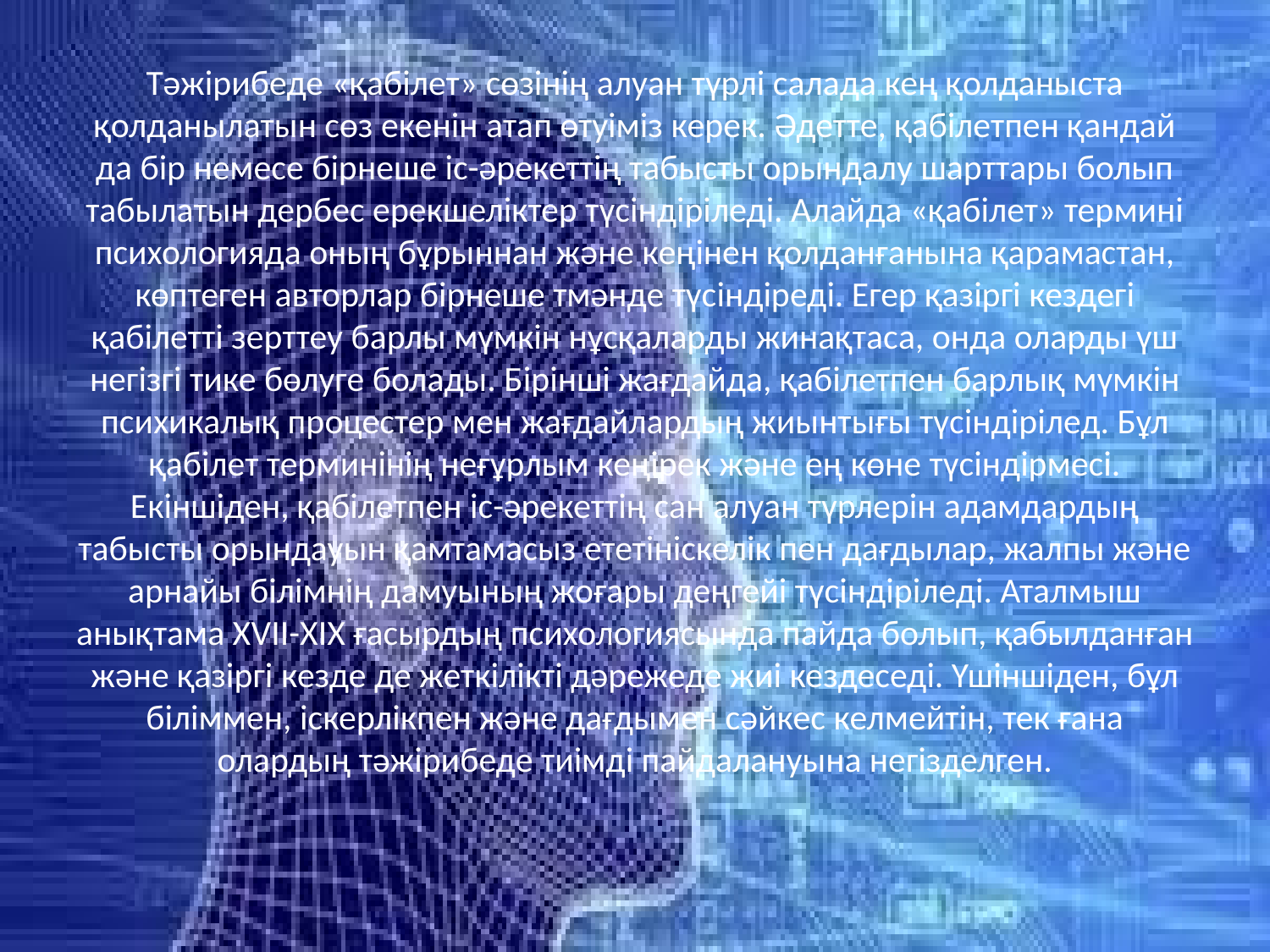

# Тәжірибеде «қабілет» сөзінің алуан түрлі салада кең қолданыста қолданылатын сөз екенін атап өтуіміз керек. Әдетте, қабілетпен қандай да бір немесе бірнеше іс-әрекеттің табысты орындалу шарттары болып табылатын дербес ерекшеліктер түсіндіріледі. Алайда «қабілет» термині психологияда оның бұрыннан және кеңінен қолданғанына қарамастан, көптеген авторлар бірнеше тмәнде түсіндіреді. Егер қазіргі кездегі қабілетті зерттеу барлы мүмкін нұсқаларды жинақтаса, онда оларды үш негізгі тике бөлуге болады. Бірінші жағдайда, қабілетпен барлық мүмкін психикалық процестер мен жағдайлардың жиынтығы түсіндірілед. Бұл қабілет терминінің неғұрлым кеңірек және ең көне түсіндірмесі. Екіншіден, қабілетпен іс-әрекеттің сан алуан түрлерін адамдардың табысты орындауын қамтамасыз ететініскелік пен дағдылар, жалпы және арнайы білімнің дамуының жоғары деңгейі түсіндіріледі. Аталмыш анықтама XVII-XIX ғасырдың психологиясында пайда болып, қабылданған және қазіргі кезде де жеткілікті дәрежеде жиі кездеседі. Үшіншіден, бұл біліммен, іскерлікпен және дағдымен сәйкес келмейтін, тек ғана олардың тәжірибеде тиімді пайдалануына негізделген.